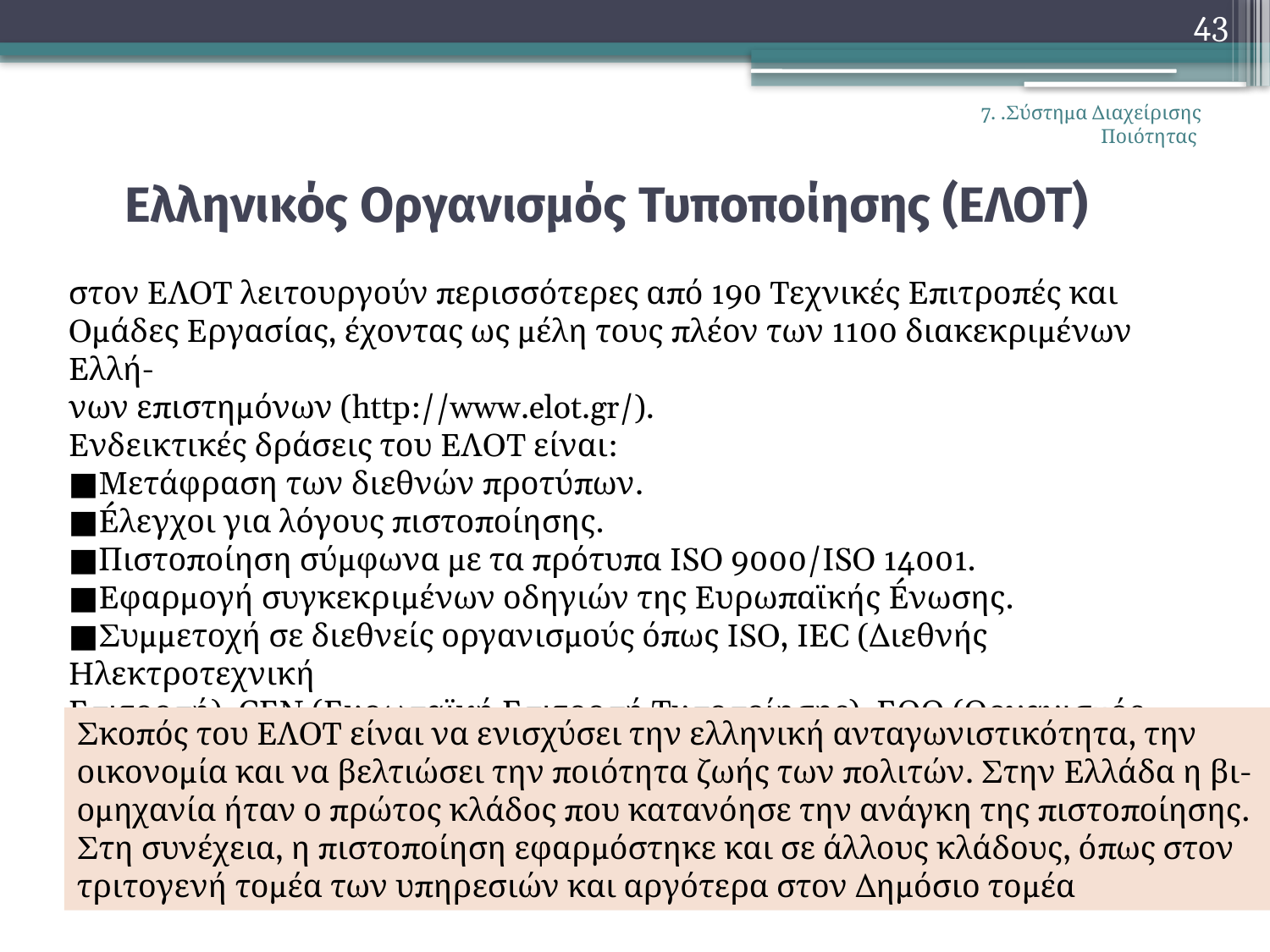

43
7. .Σύστημα Διαχείρισης Ποιότητας
# Ελληνικός Οργανισμός Τυποποίησης (ΕΛΟΤ)
στον ΕΛΟΤ λειτουργούν περισσότερες από 190 Τεχνικές Επιτροπές και
Ομάδες Εργασίας, έχοντας ως μέλη τους πλέον των 1100 διακεκριμένων Ελλή-
νων επιστημόνων (http://www.elot.gr/).
Ενδεικτικές δράσεις του ΕΛΟΤ είναι:
■Μετάφραση των διεθνών προτύπων.
■Έλεγχοι για λόγους πιστοποίησης.
■Πιστοποίηση σύμφωνα με τα πρότυπα ISO 9000/ISO 14001.
■Εφαρμογή συγκεκριμένων οδηγιών της Ευρωπαϊκής Ένωσης.
■Συμμετοχή σε διεθνείς οργανισμούς όπως ISO, IEC (Διεθνής Ηλεκτροτεχνική
Επιτροπή), CEN (Ευρωπαϊκή Επιτροπή Τυποποίησης), ΕΟQ (Οργανισμός Ποιότητας) κ.ά.
Σκοπός του ΕΛΟΤ είναι να ενισχύσει την ελληνική ανταγωνιστικότητα, την
οικονομία και να βελτιώσει την ποιότητα ζωής των πολιτών. Στην Ελλάδα η βι-
ομηχανία ήταν ο πρώτος κλάδος που κατανόησε την ανάγκη της πιστοποίησης.
Στη συνέχεια, η πιστοποίηση εφαρμόστηκε και σε άλλους κλάδους, όπως στον
τριτογενή τομέα των υπηρεσιών και αργότερα στον Δημόσιο τομέα